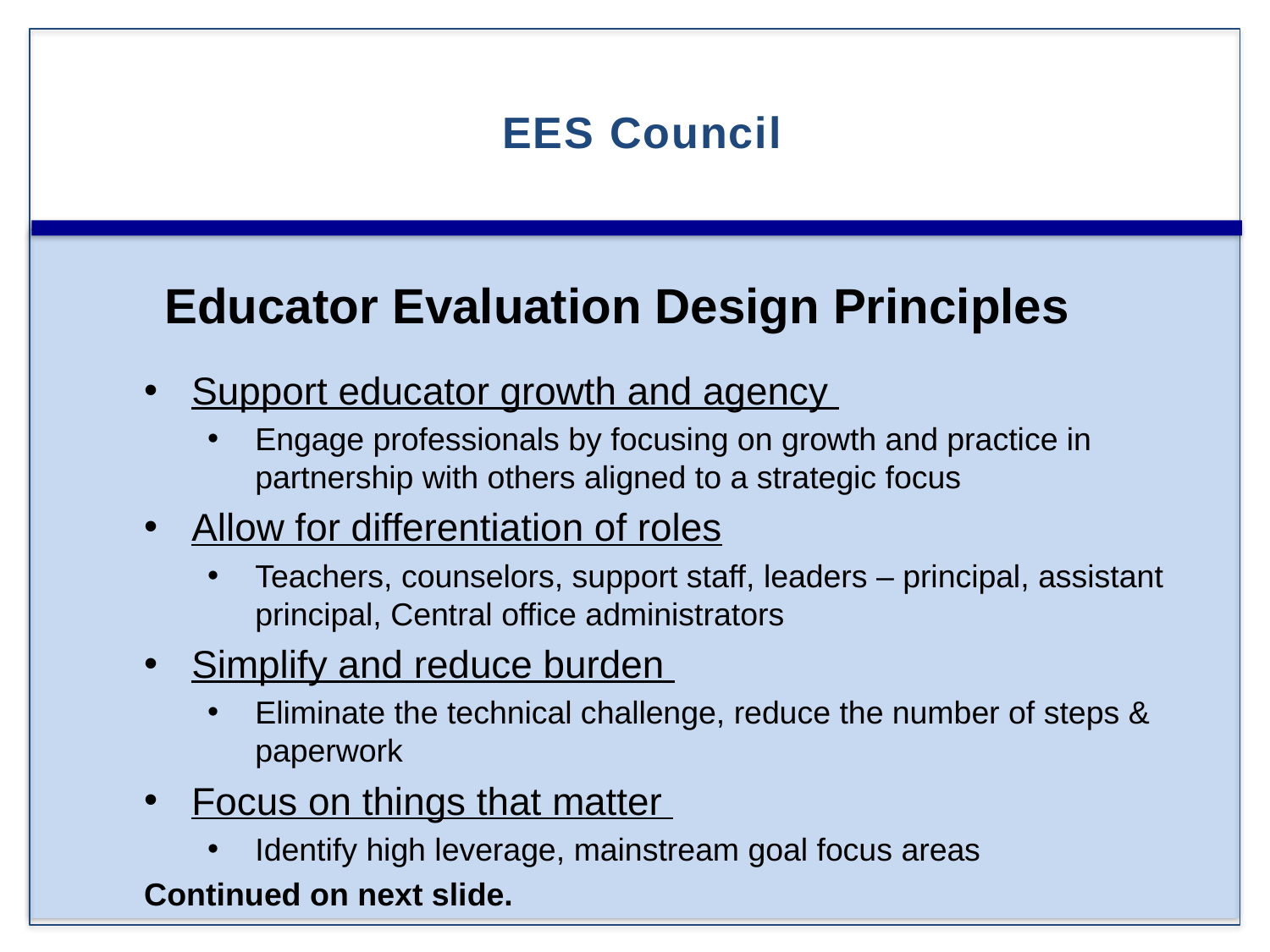

# EES Council

Educator Evaluation Design Principles

Support educator growth and agency
Engage professionals by focusing on growth and practice in partnership with others aligned to a strategic focus
Allow for differentiation of roles
Teachers, counselors, support staff, leaders – principal, assistant principal, Central office administrators
Simplify and reduce burden
Eliminate the technical challenge, reduce the number of steps & paperwork
Focus on things that matter
Identify high leverage, mainstream goal focus areas
Continued on next slide.